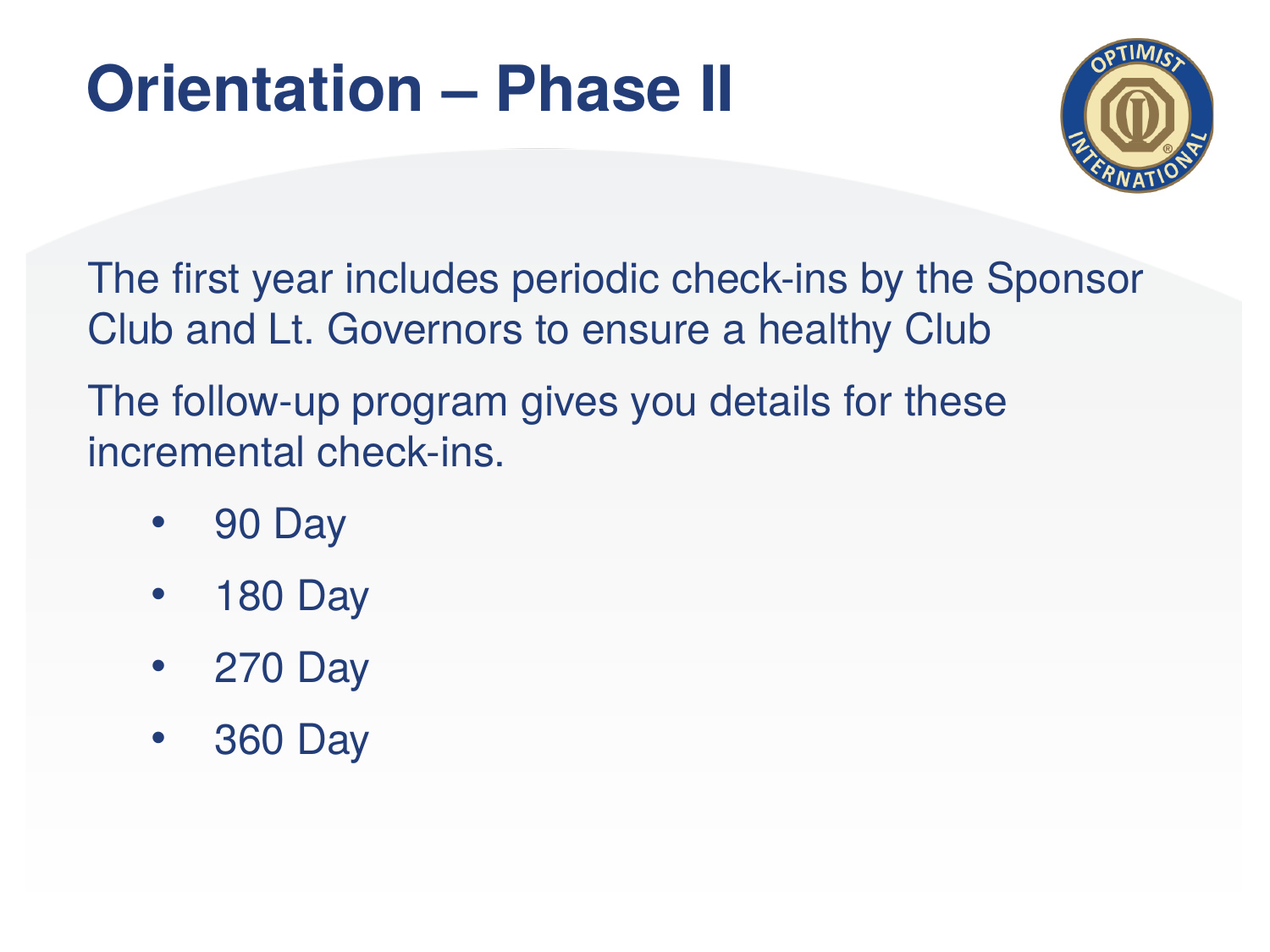

Orientation – Phase II

The first year includes periodic check-ins by the Sponsor Club and Lt. Governors to ensure a healthy Club
The follow-up program gives you details for these incremental check-ins.
90 Day
180 Day
270 Day
360 Day